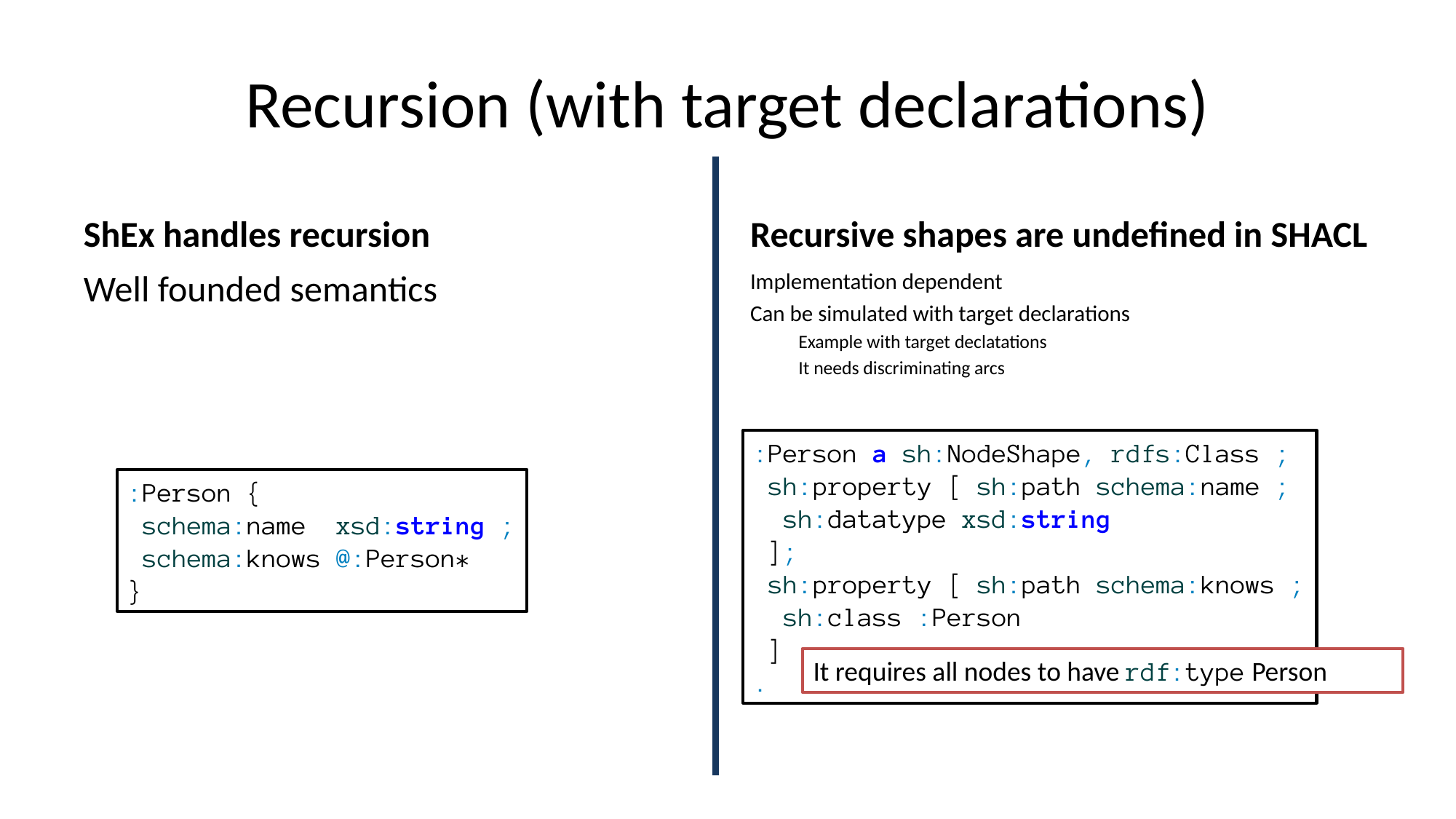

# Recursion (with target declarations)
ShEx handles recursion
Recursive shapes are undefined in SHACL
Well founded semantics
Implementation dependent
Can be simulated with target declarations
Example with target declatations
It needs discriminating arcs
:Person a sh:NodeShape, rdfs:Class ;
 sh:property [ sh:path schema:name ;
  sh:datatype xsd:string
 ];
 sh:property [ sh:path schema:knows ;
  sh:class :Person
 ]
.
:Person {
 schema:name  xsd:string ;
 schema:knows @:Person*
}
It requires all nodes to have rdf:type Person